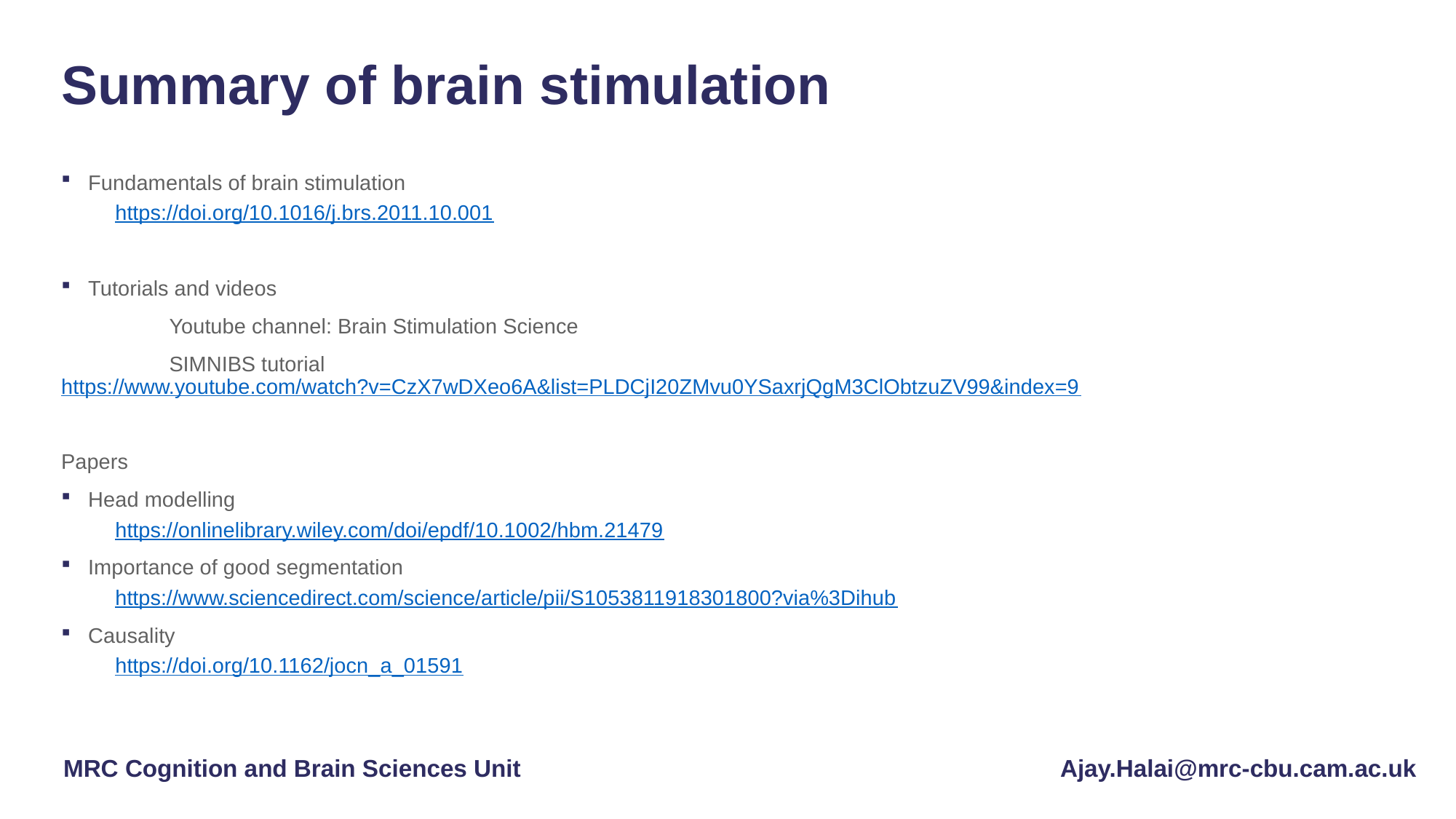

# Summary of brain stimulation
Fundamentals of brain stimulation
https://doi.org/10.1016/j.brs.2011.10.001

Tutorials and videos
	Youtube channel: Brain Stimulation Science
	SIMNIBS tutorial	https://www.youtube.com/watch?v=CzX7wDXeo6A&list=PLDCjI20ZMvu0YSaxrjQgM3ClObtzuZV99&index=9

Papers
Head modelling
https://onlinelibrary.wiley.com/doi/epdf/10.1002/hbm.21479
Importance of good segmentation
https://www.sciencedirect.com/science/article/pii/S1053811918301800?via%3Dihub
Causality
https://doi.org/10.1162/jocn_a_01591